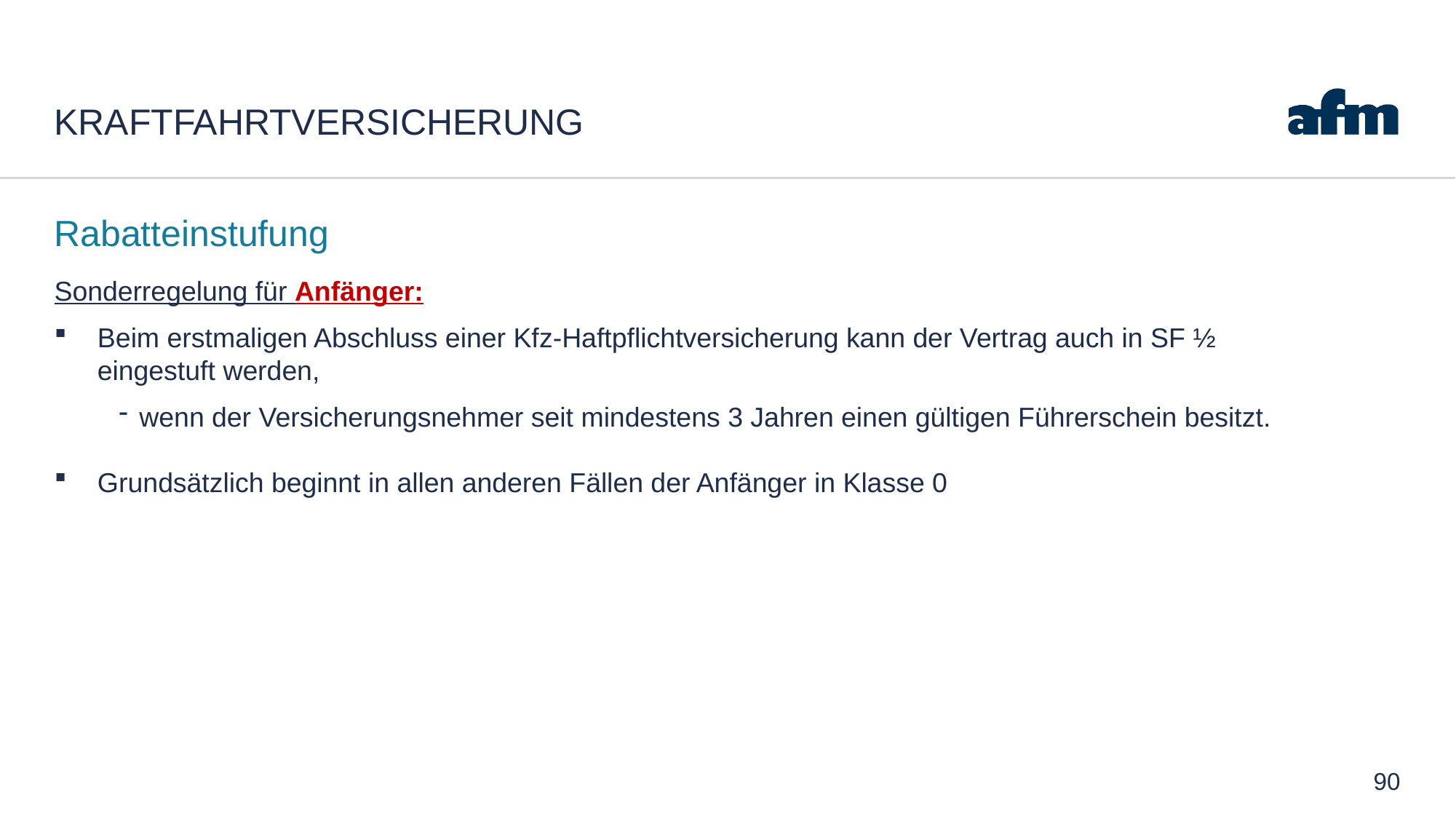

# KraftfahrtVersicherung
Rabatteinstufung
Sonderregelung für Anfänger:
Beim erstmaligen Abschluss einer Kfz-Haftpflichtversicherung kann der Vertrag auch in SF ½ eingestuft werden,
wenn der Versicherungsnehmer seit mindestens 3 Jahren einen gültigen Führerschein besitzt.
Grundsätzlich beginnt in allen anderen Fällen der Anfänger in Klasse 0
90